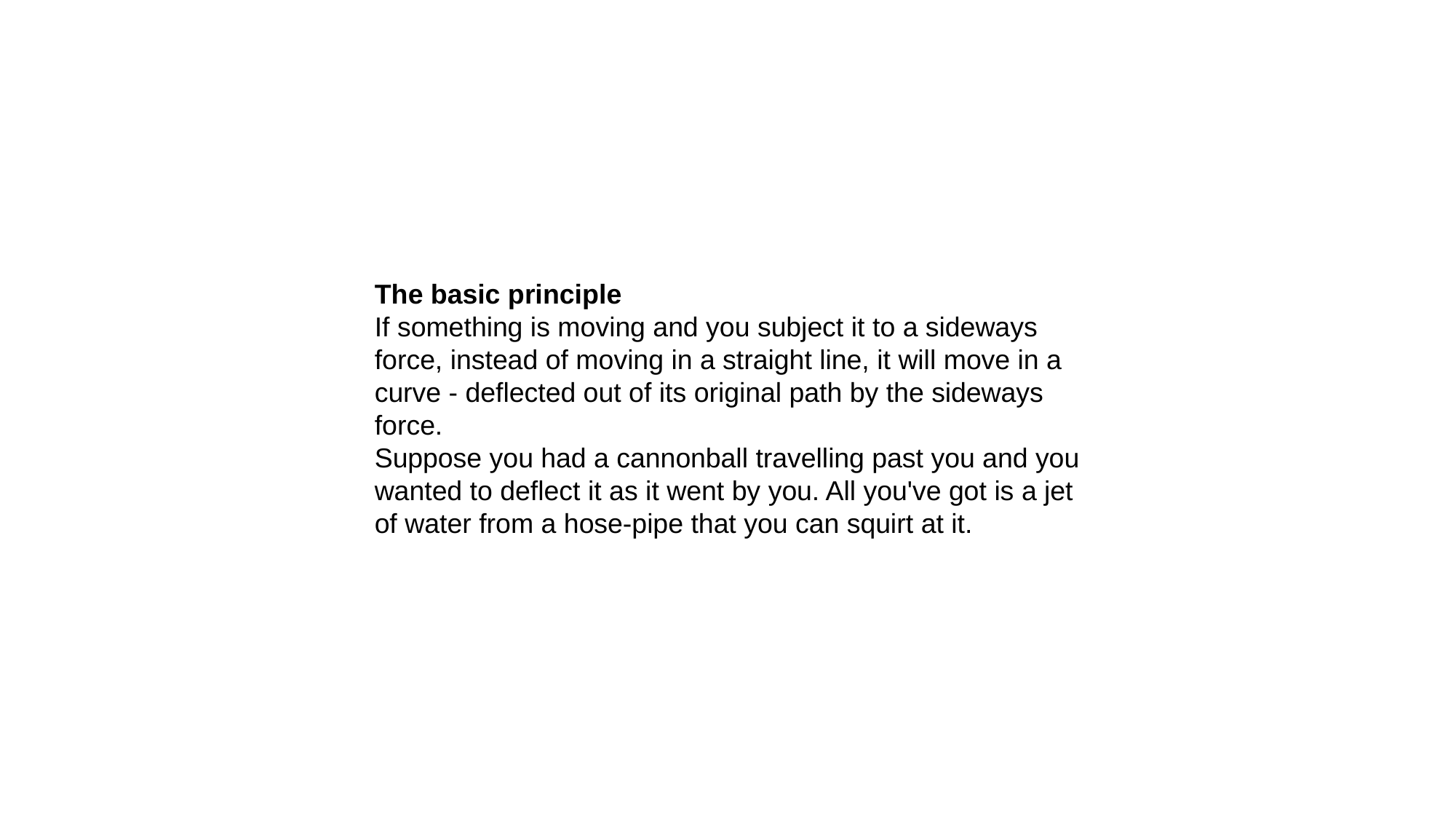

The basic principle
If something is moving and you subject it to a sideways force, instead of moving in a straight line, it will move in a curve - deflected out of its original path by the sideways force.
Suppose you had a cannonball travelling past you and you wanted to deflect it as it went by you. All you've got is a jet of water from a hose-pipe that you can squirt at it.